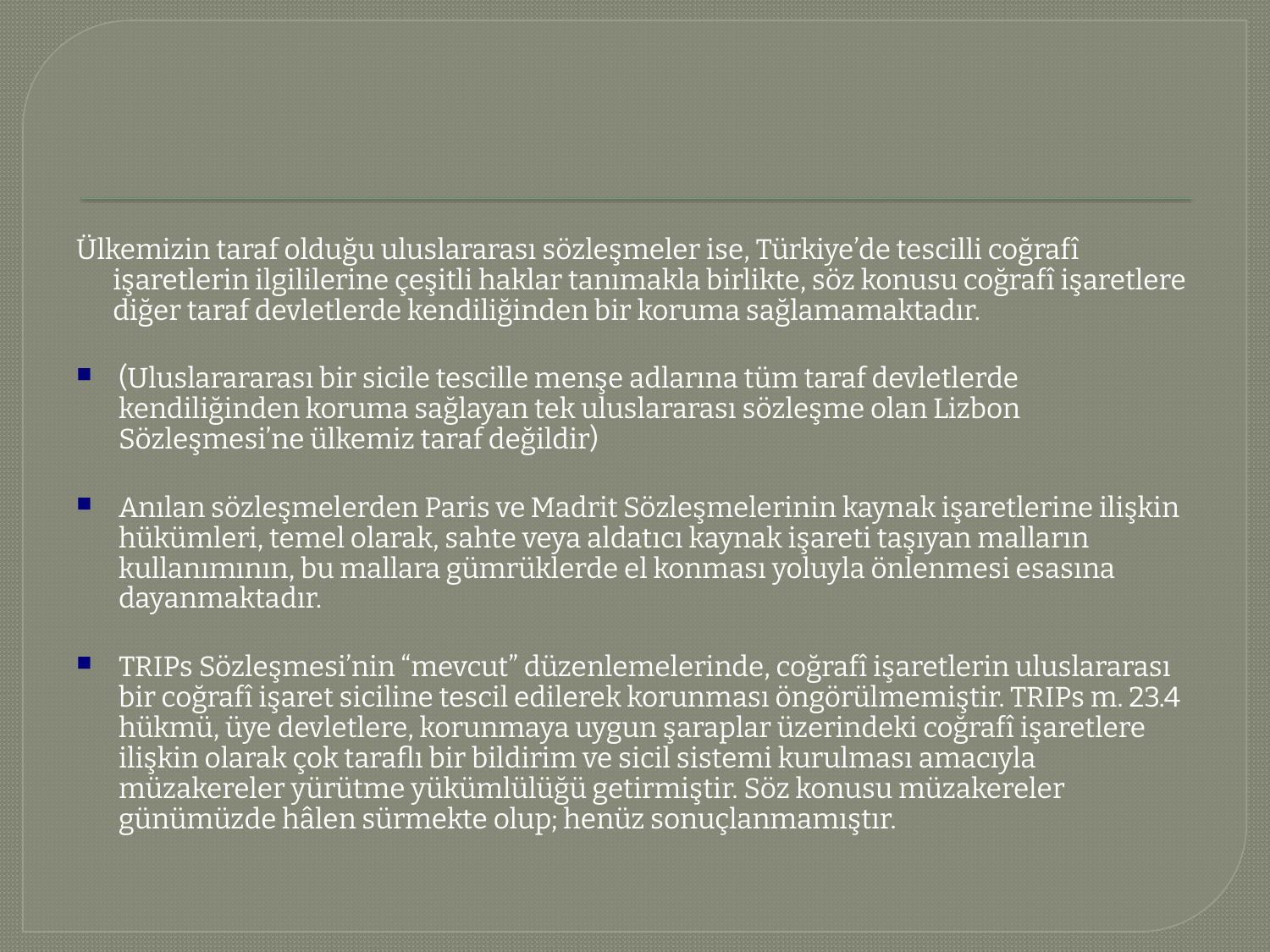

#
Ülkemizin taraf olduğu uluslararası sözleşmeler ise, Türkiye’de tescilli coğrafî işaretlerin ilgililerine çeşitli haklar tanımakla birlikte, söz konusu coğrafî işaretlere diğer taraf devletlerde kendiliğinden bir koruma sağlamamaktadır.

(Uluslarararası bir sicile tescille menşe adlarına tüm taraf devletlerde kendiliğinden koruma sağlayan tek uluslararası sözleşme olan Lizbon Sözleşmesi’ne ülkemiz taraf değildir)

Anılan sözleşmelerden Paris ve Madrit Sözleşmelerinin kaynak işaretlerine ilişkin hükümleri, temel olarak, sahte veya aldatıcı kaynak işareti taşıyan malların kullanımının, bu mallara gümrüklerde el konması yoluyla önlenmesi esasına dayanmaktadır.

TRIPs Sözleşmesi’nin “mevcut” düzenlemelerinde, coğrafî işaretlerin uluslararası bir coğrafî işaret siciline tescil edilerek korunması öngörülmemiştir. TRIPs m. 23.4 hükmü, üye devletlere, korunmaya uygun şaraplar üzerindeki coğrafî işaretlere ilişkin olarak çok taraflı bir bildirim ve sicil sistemi kurulması amacıyla müzakereler yürütme yükümlülüğü getirmiştir. Söz konusu müzakereler günümüzde hâlen sürmekte olup; henüz sonuçlanmamıştır.